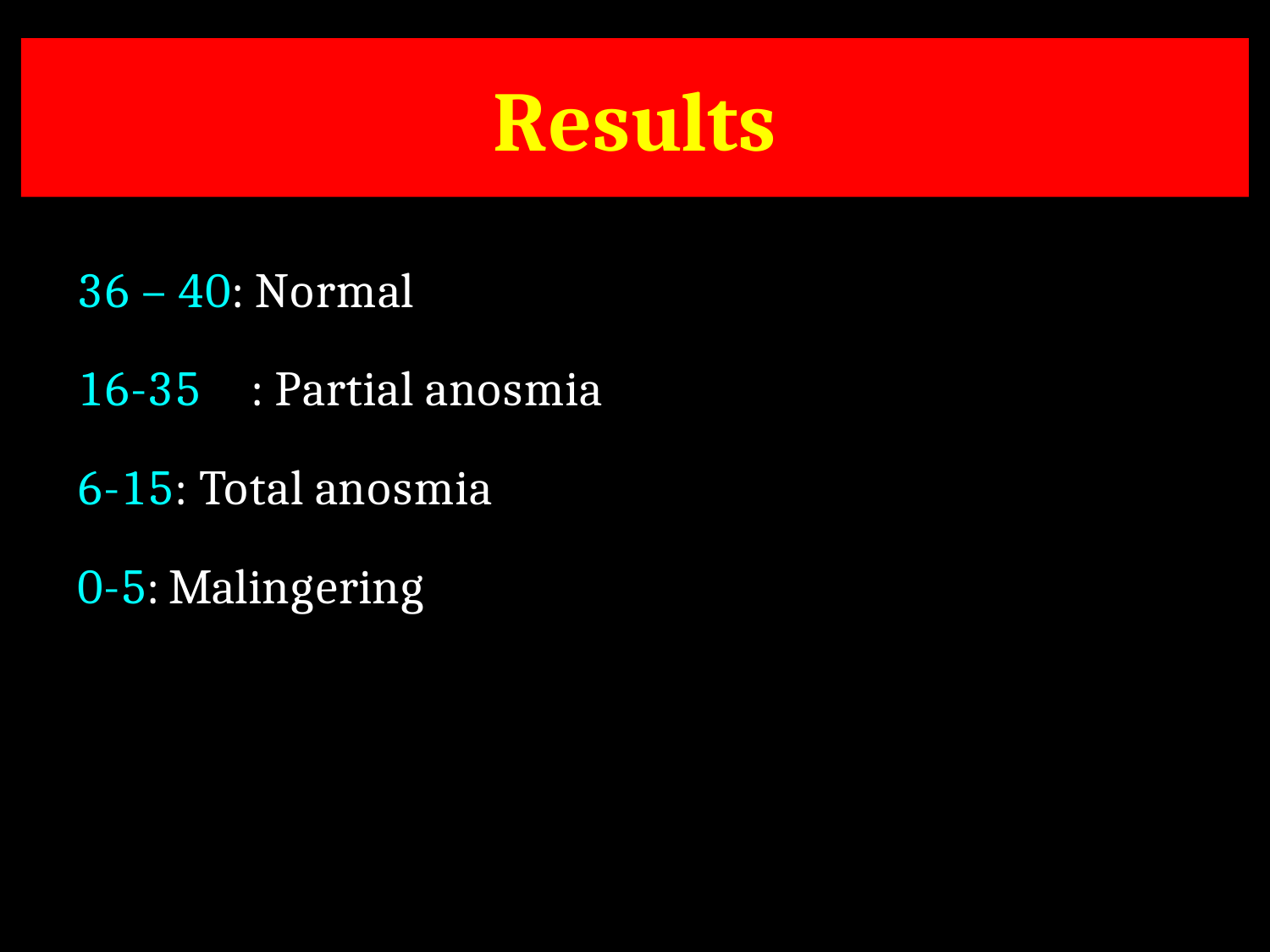

# Results
36 – 40: Normal
16-35	: Partial anosmia
6-15: Total anosmia
0-5: Malingering